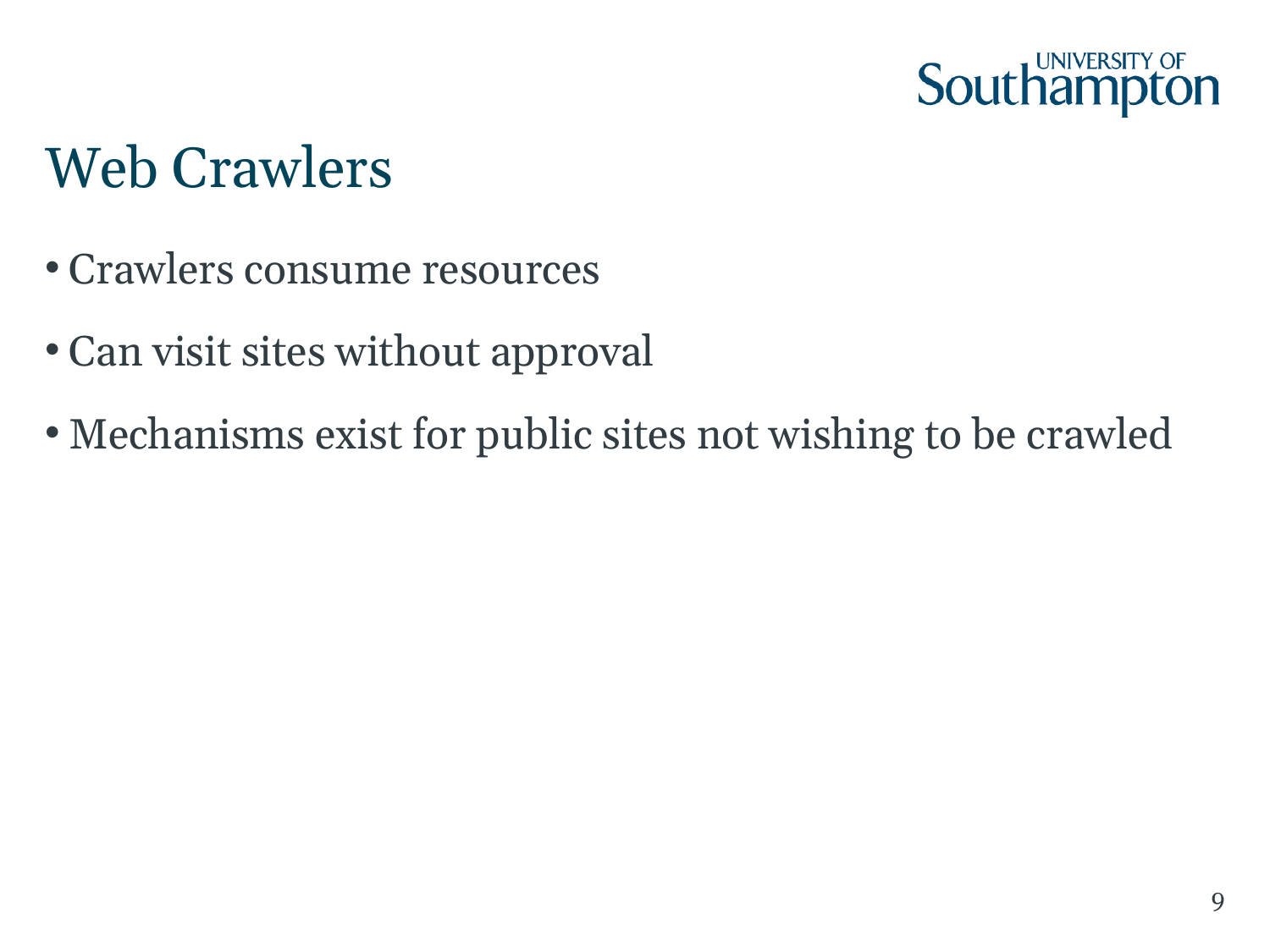

# Web Crawlers
Crawlers consume resources
Can visit sites without approval
Mechanisms exist for public sites not wishing to be crawled
9